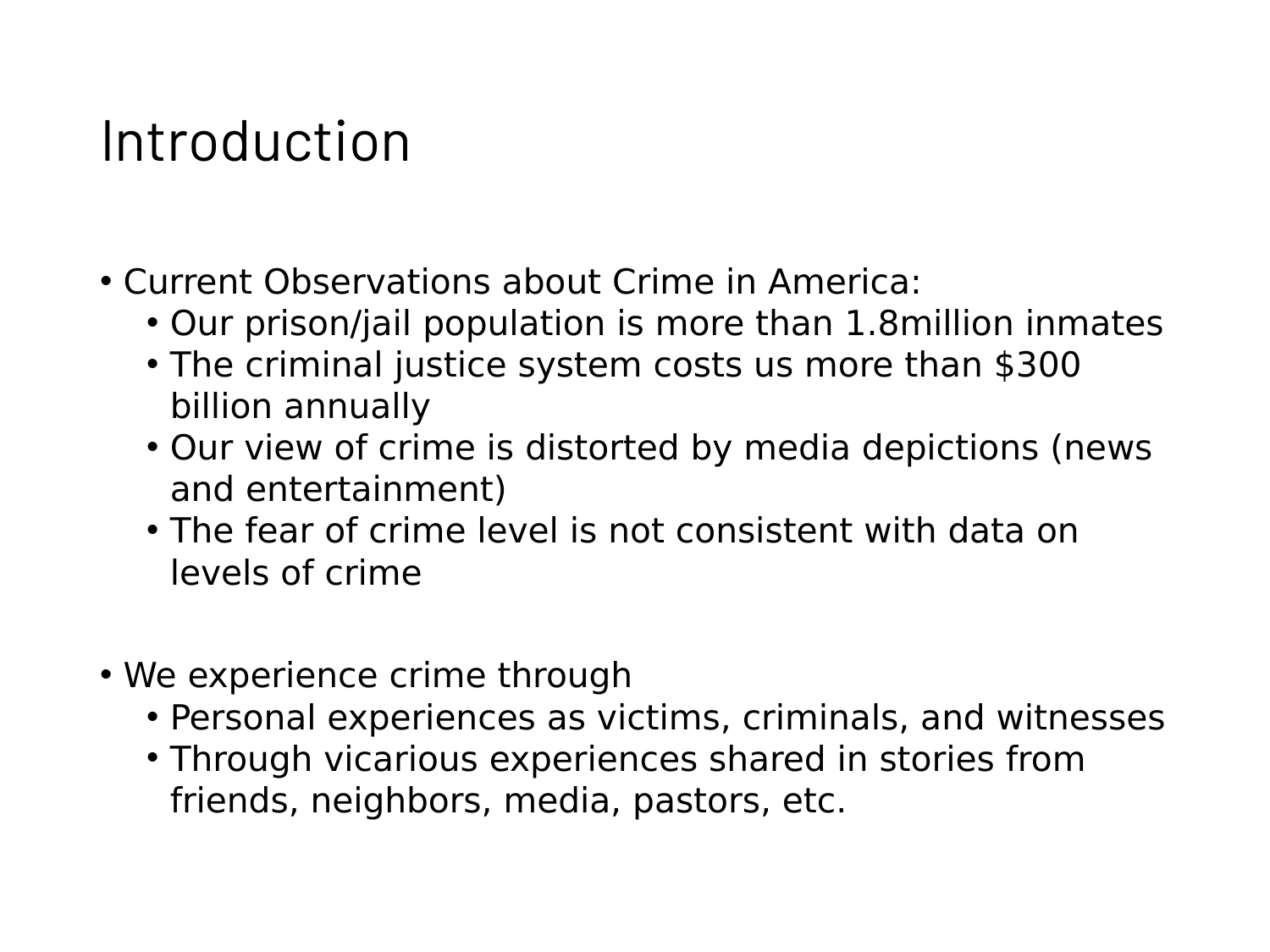

# Introduction
Current Observations about Crime in America:
Our prison/jail population is more than 1.8million inmates
The criminal justice system costs us more than $300 billion annually
Our view of crime is distorted by media depictions (news and entertainment)
The fear of crime level is not consistent with data on levels of crime

We experience crime through
Personal experiences as victims, criminals, and witnesses
Through vicarious experiences shared in stories from friends, neighbors, media, pastors, etc.